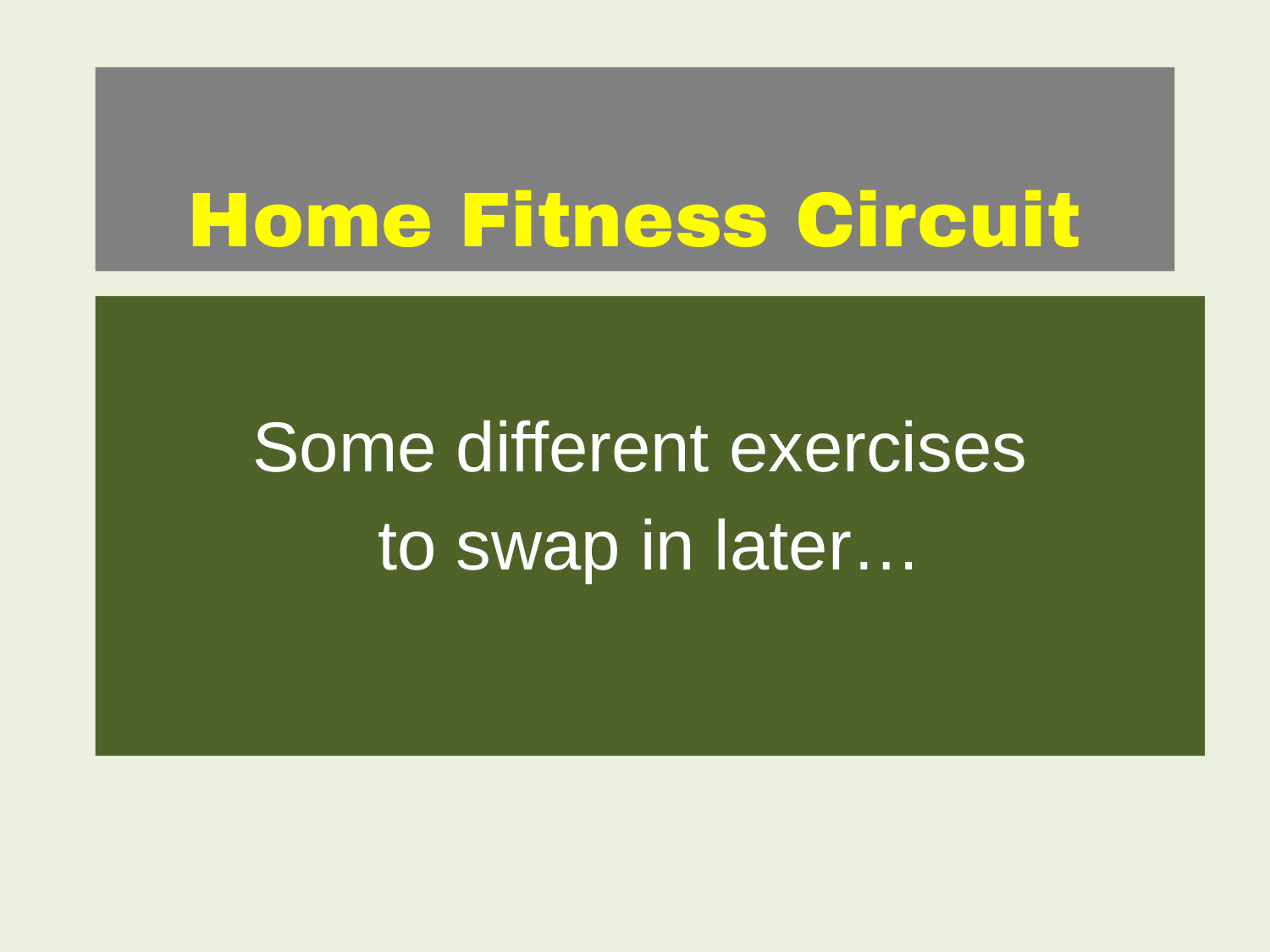

# Home Fitness Circuit

Some different exercises
to swap in later…